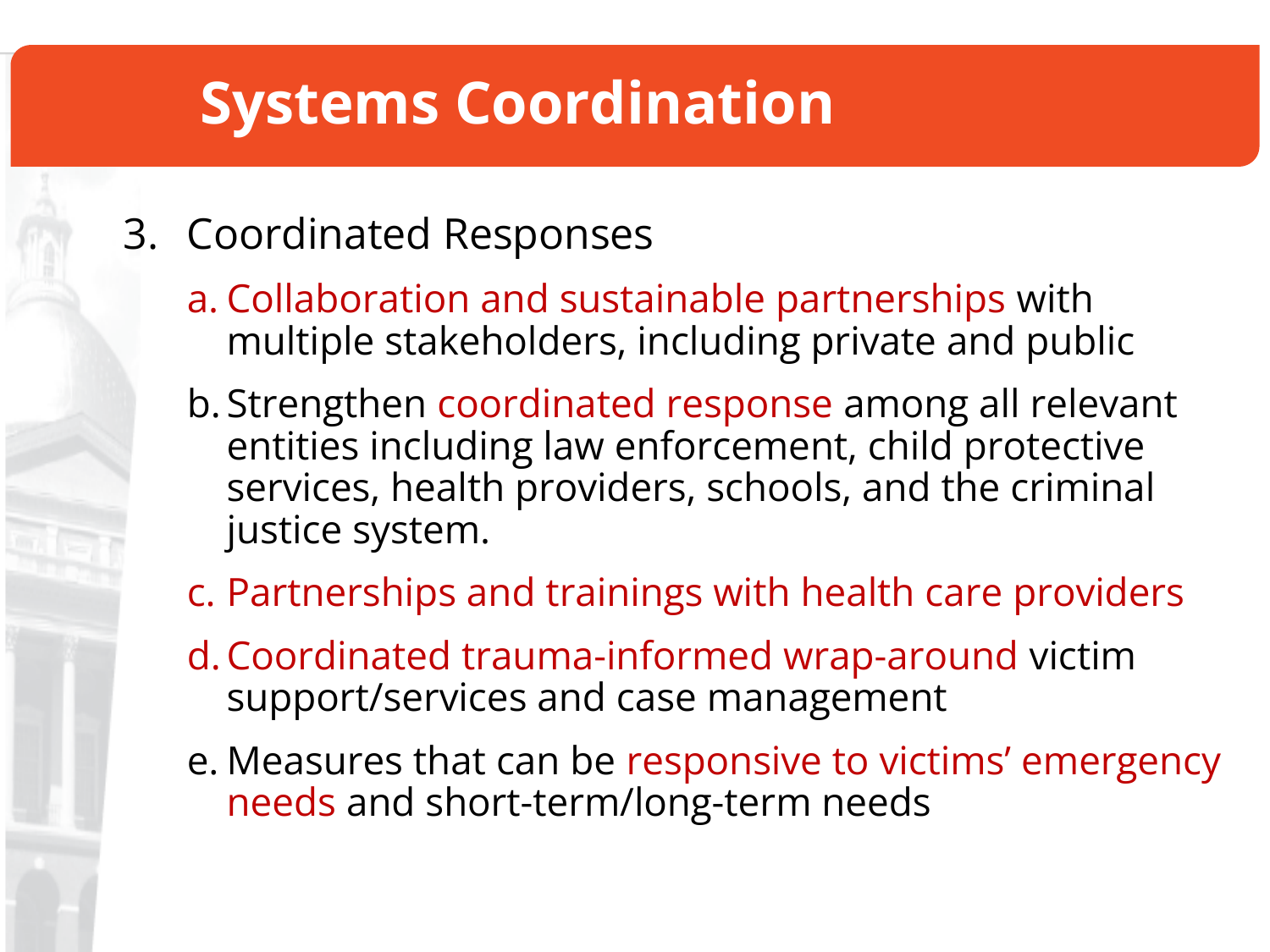

# Systems Coordination
Coordinated Responses
Collaboration and sustainable partnerships with multiple stakeholders, including private and public
Strengthen coordinated response among all relevant entities including law enforcement, child protective services, health providers, schools, and the criminal justice system.
Partnerships and trainings with health care providers
Coordinated trauma-informed wrap-around victim support/services and case management
Measures that can be responsive to victims’ emergency needs and short-term/long-term needs